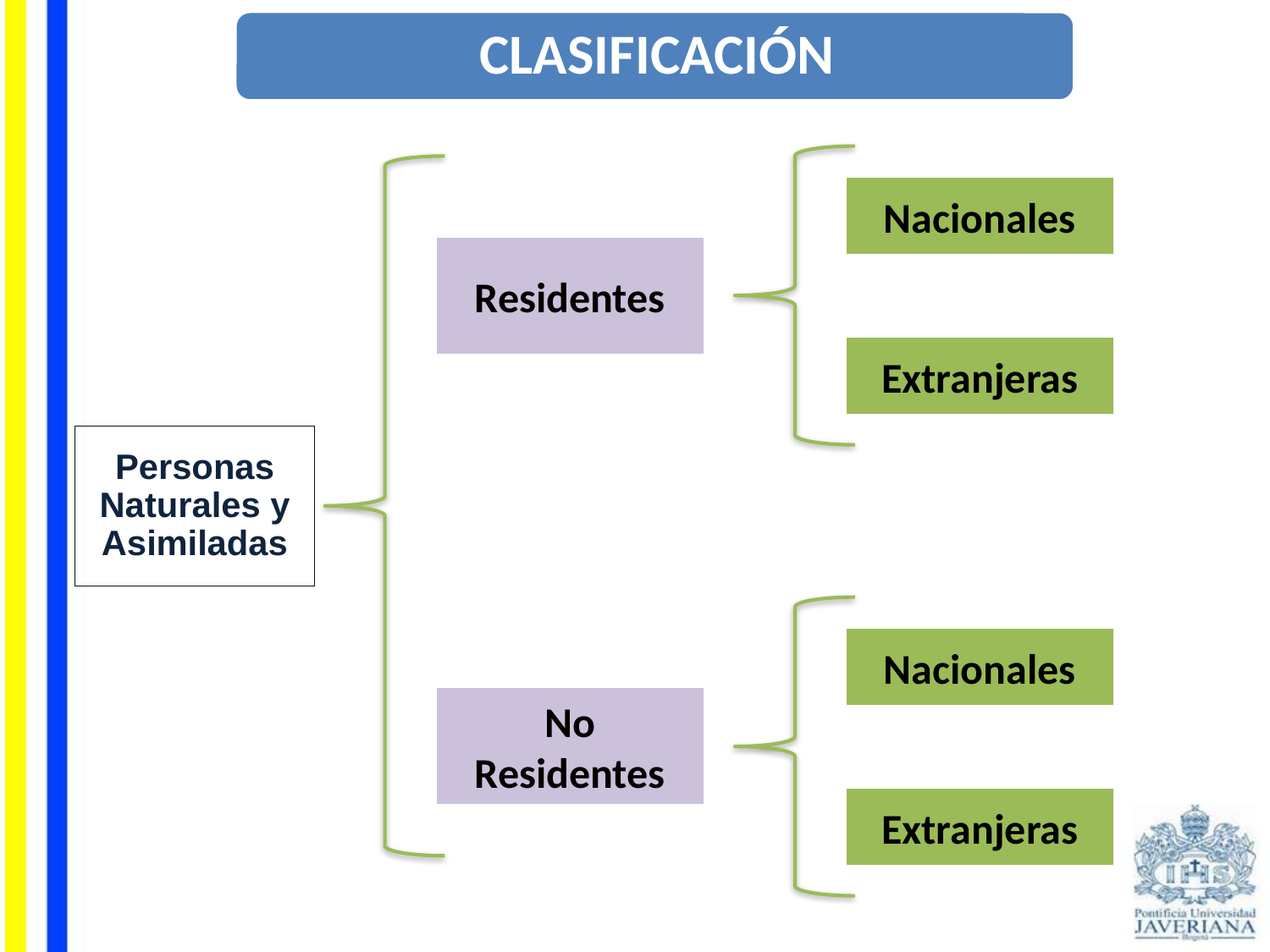

CLASIFICACIÓN

Nacionales
Residentes
Extranjeras
Personas Naturales y Asimiladas

Nacionales
No Residentes
Extranjeras